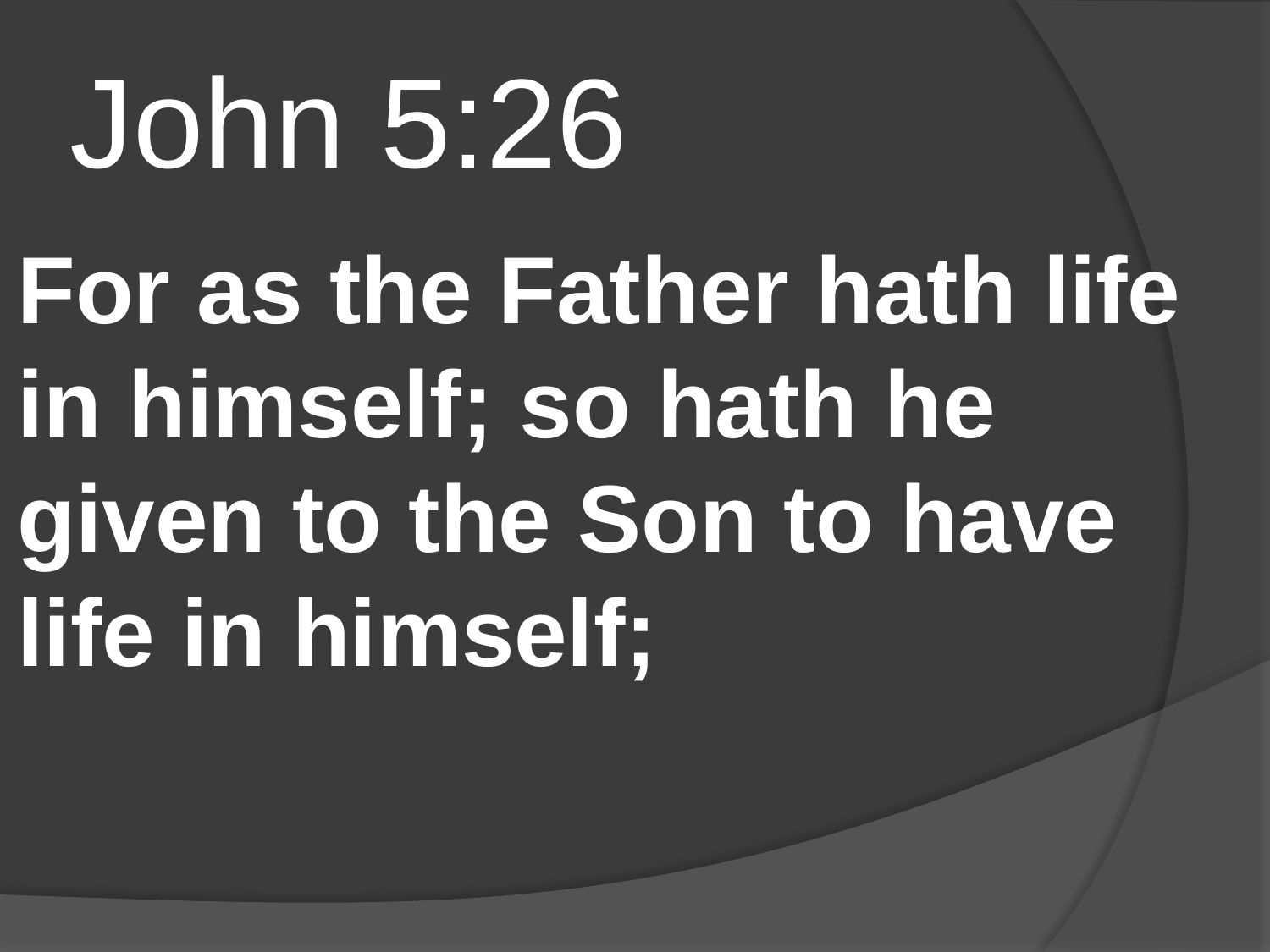

# John 5:26
For as the Father hath life in himself; so hath he given to the Son to have life in himself;